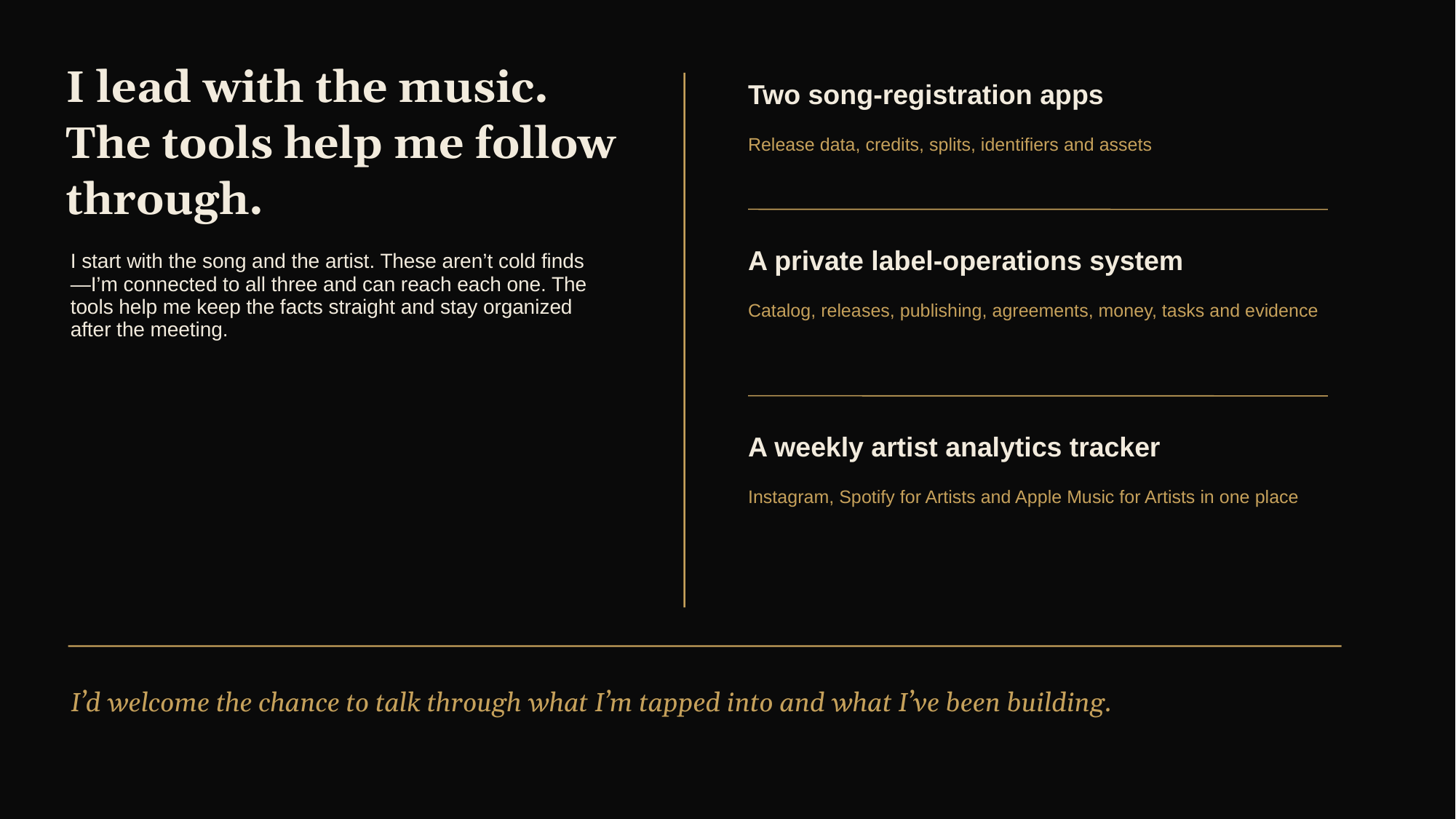

I lead with the music.
The tools help me follow through.

Two song-registration apps
Release data, credits, splits, identifiers and assets

A private label-operations system
I start with the song and the artist. These aren’t cold finds—I’m connected to all three and can reach each one. The tools help me keep the facts straight and stay organized after the meeting.
Catalog, releases, publishing, agreements, money, tasks and evidence

A weekly artist analytics tracker
Instagram, Spotify for Artists and Apple Music for Artists in one place

I’d welcome the chance to talk through what I’m tapped into and what I’ve been building.